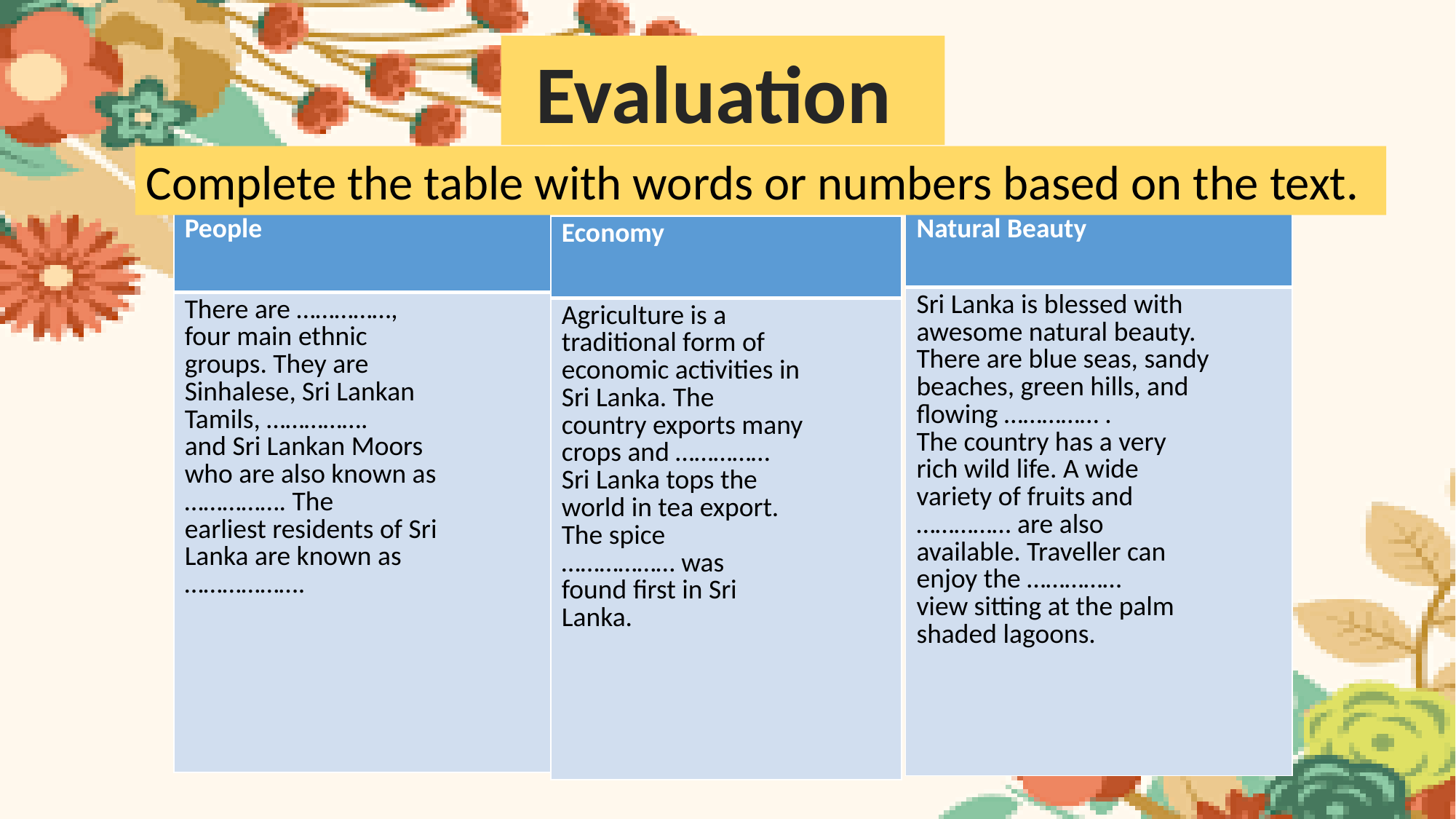

Evaluation
Complete the table with words or numbers based on the text.
| People |
| --- |
| There are ……………, four main ethnic groups. They are Sinhalese, Sri Lankan Tamils, ……………. and Sri Lankan Moors who are also known as ……………. The earliest residents of Sri Lanka are known as ………………. |
| Natural Beauty |
| --- |
| Sri Lanka is blessed with awesome natural beauty. There are blue seas, sandy beaches, green hills, and flowing …………… . The country has a very rich wild life. A wide variety of fruits and …………… are also available. Traveller can enjoy the …………… view sitting at the palm shaded lagoons. |
| Economy |
| --- |
| Agriculture is a traditional form of economic activities in Sri Lanka. The country exports many crops and …………… Sri Lanka tops the world in tea export. The spice ……………… was found first in Sri Lanka. |